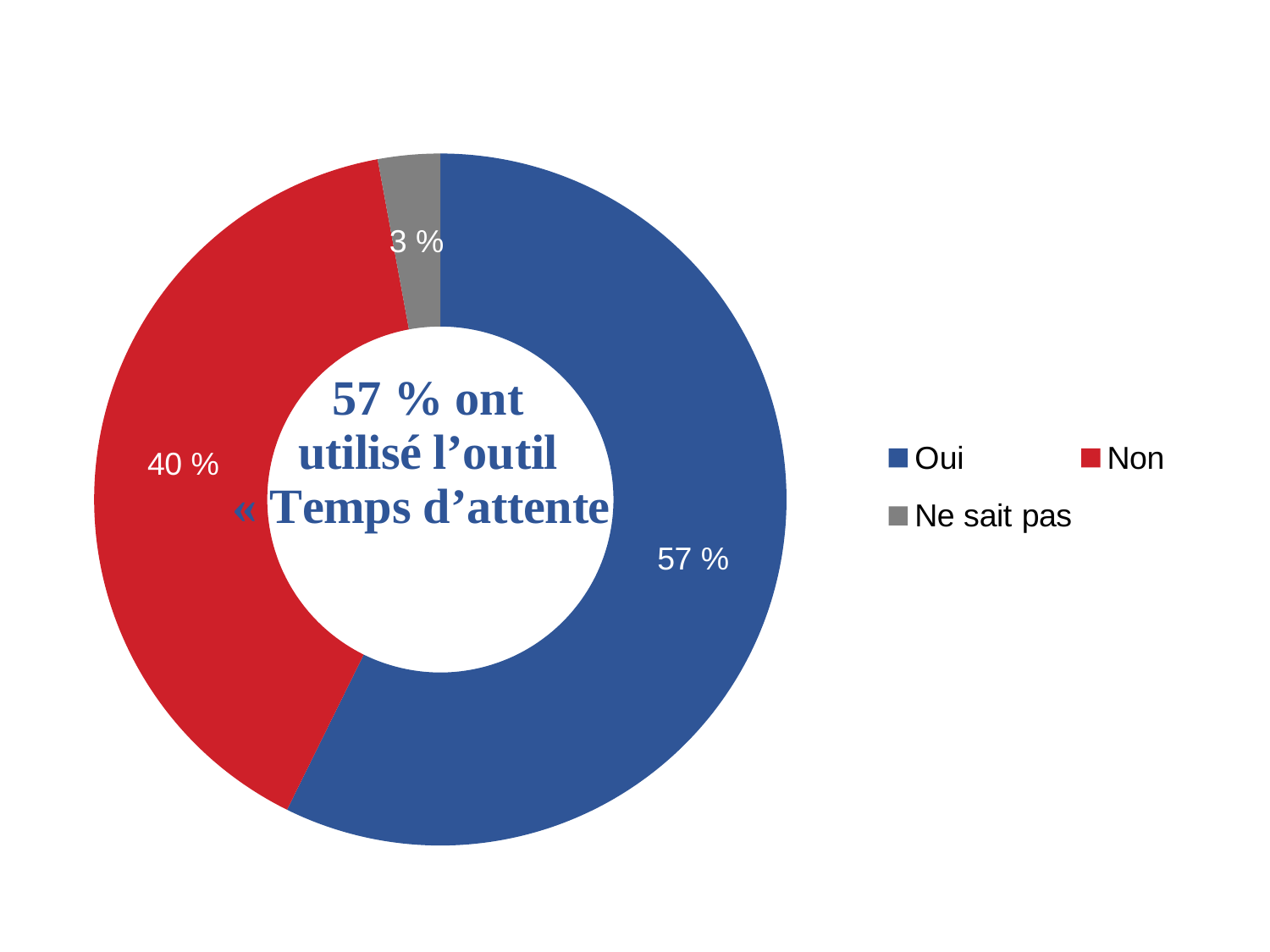

### Chart

| Category | Series 1 |
|---|---|
| Oui | 0.573 |
| Non | 0.398 |
| Ne sait pas | 0.029 |